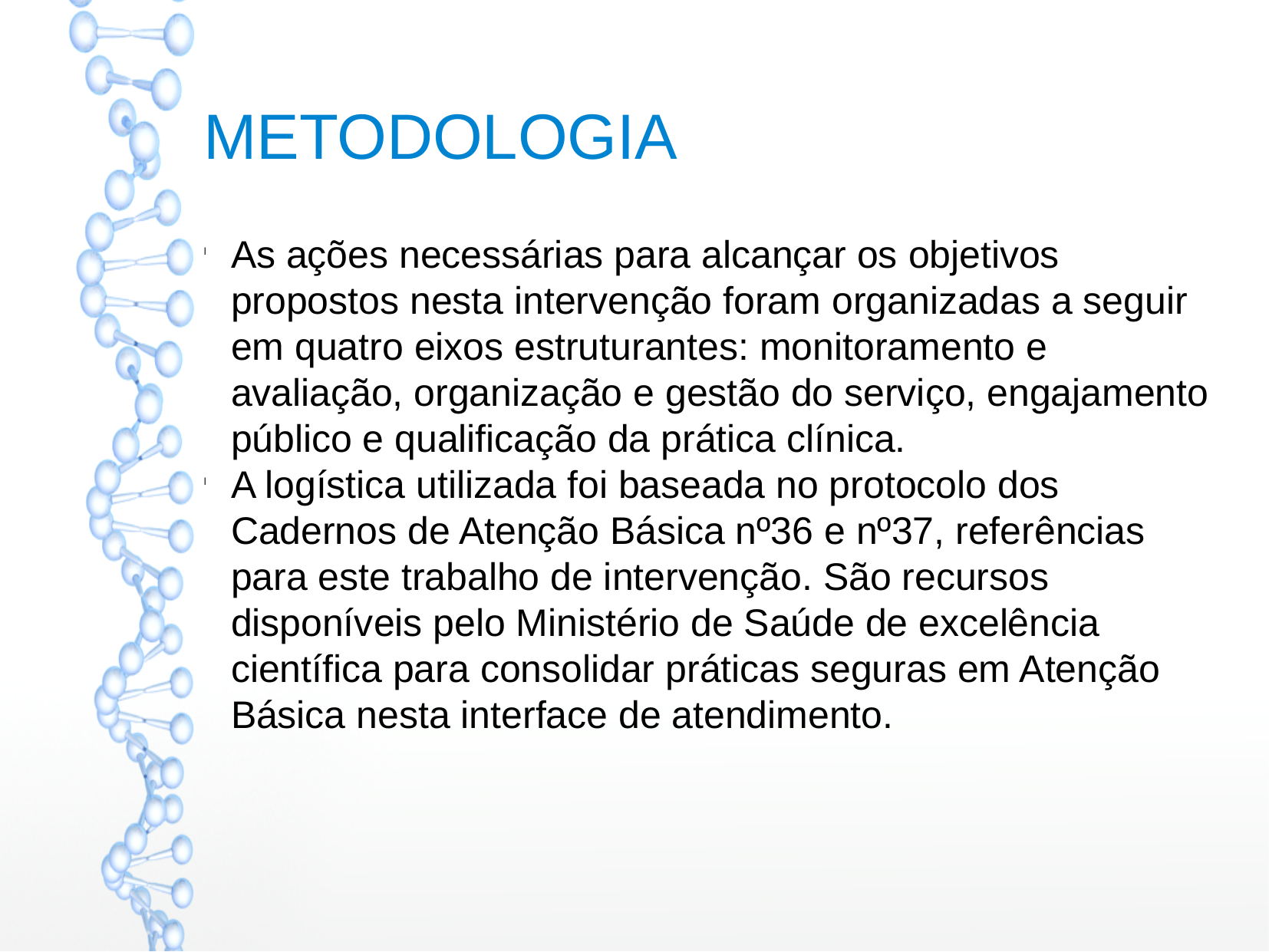

METODOLOGIA
As ações necessárias para alcançar os objetivos propostos nesta intervenção foram organizadas a seguir em quatro eixos estruturantes: monitoramento e avaliação, organização e gestão do serviço, engajamento público e qualificação da prática clínica.
A logística utilizada foi baseada no protocolo dos Cadernos de Atenção Básica nº36 e nº37, referências para este trabalho de intervenção. São recursos disponíveis pelo Ministério de Saúde de excelência científica para consolidar práticas seguras em Atenção Básica nesta interface de atendimento.